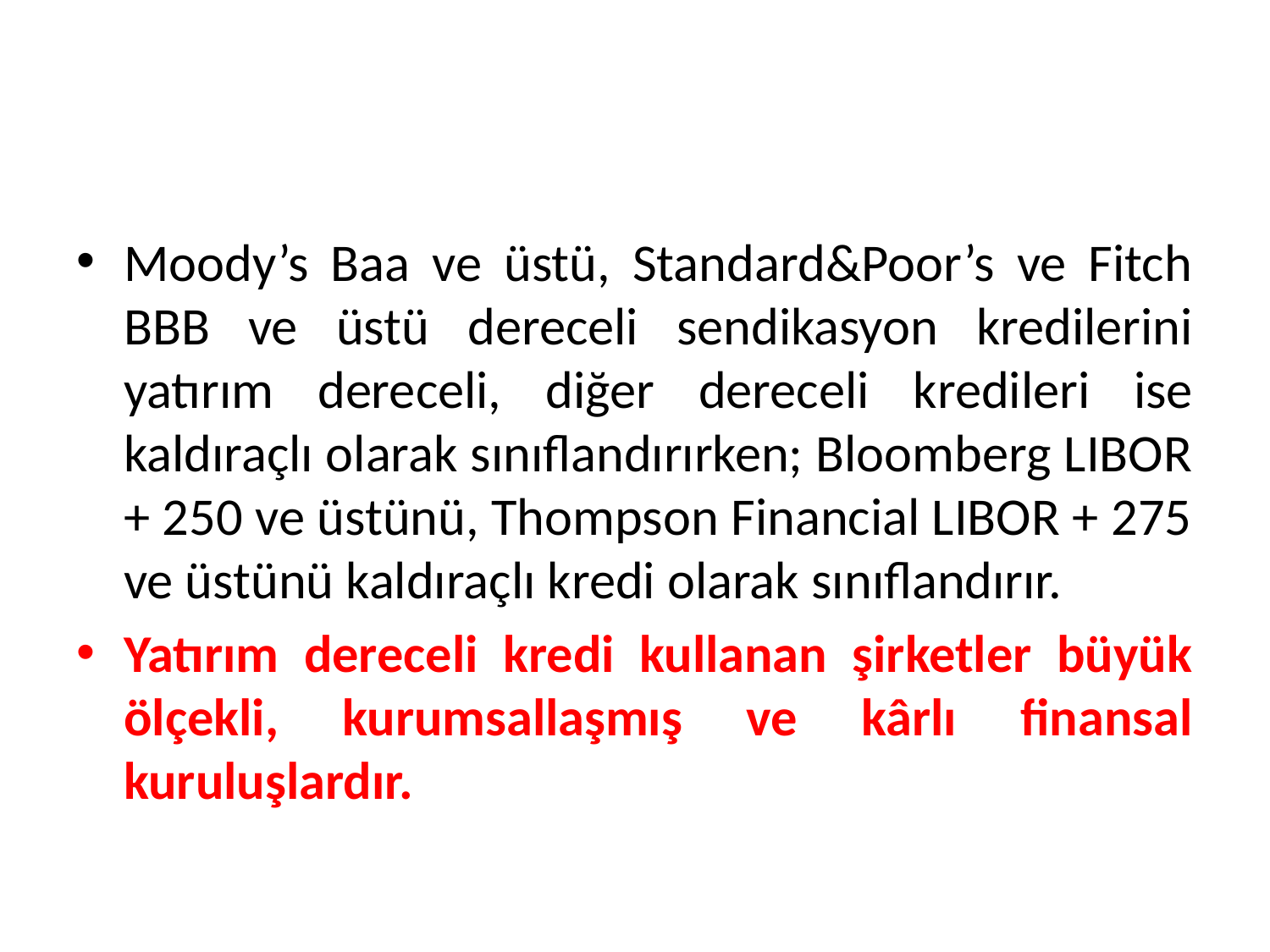

Moody’s Baa ve üstü, Standard&Poor’s ve Fitch BBB ve üstü dereceli sendikasyon kredilerini yatırım dereceli, diğer dereceli kredileri ise kaldıraçlı olarak sınıflandırırken; Bloomberg LIBOR + 250 ve üstünü, Thompson Financial LIBOR + 275 ve üstünü kaldıraçlı kredi olarak sınıflandırır.
Yatırım dereceli kredi kullanan şirketler büyük ölçekli, kurumsallaşmış ve kârlı finansal kuruluşlardır.